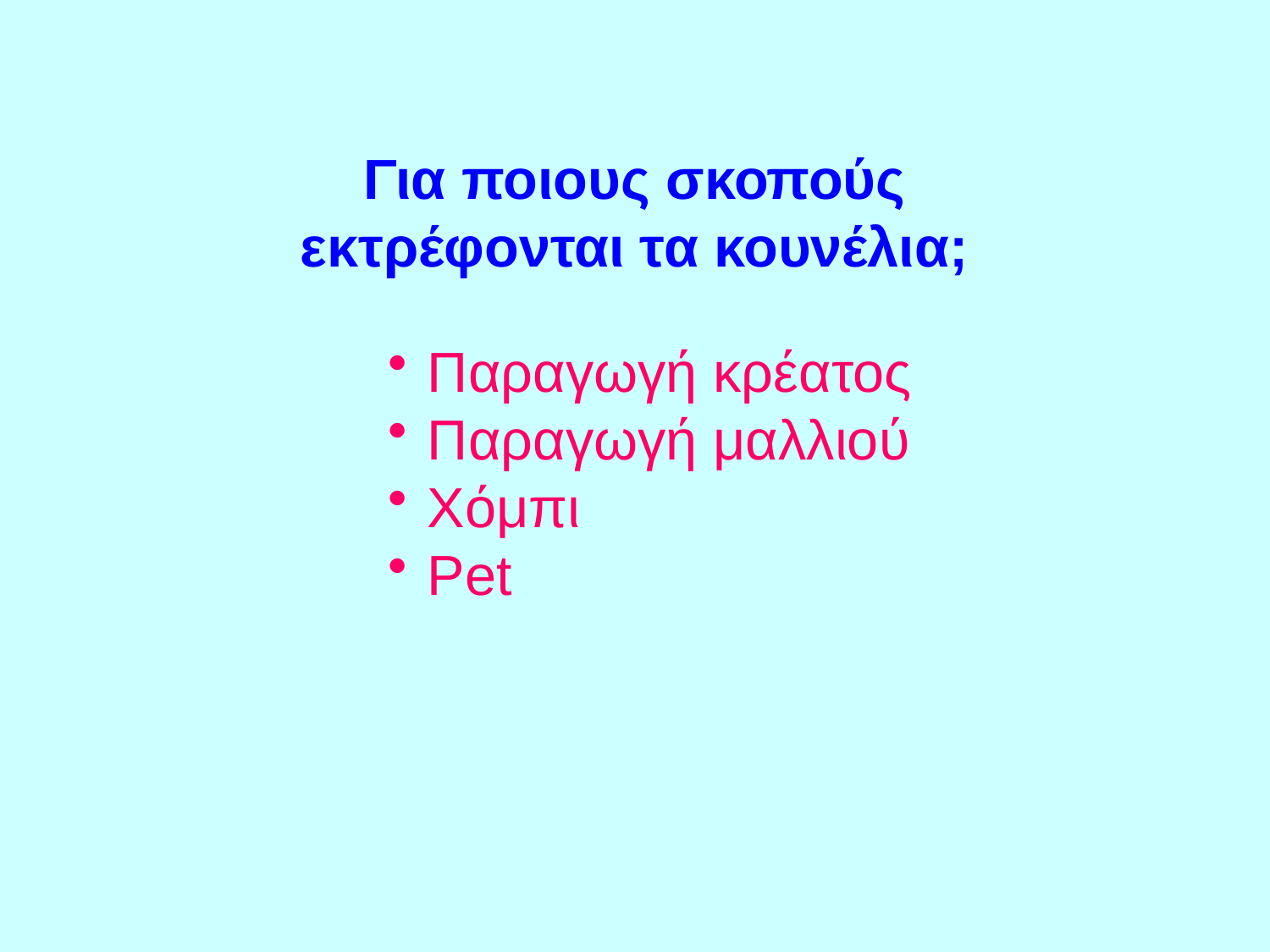

Για ποιους σκοπούς
εκτρέφονται τα κουνέλια;
Παραγωγή κρέατος
Παραγωγή μαλλιού
Χόμπι
Pet